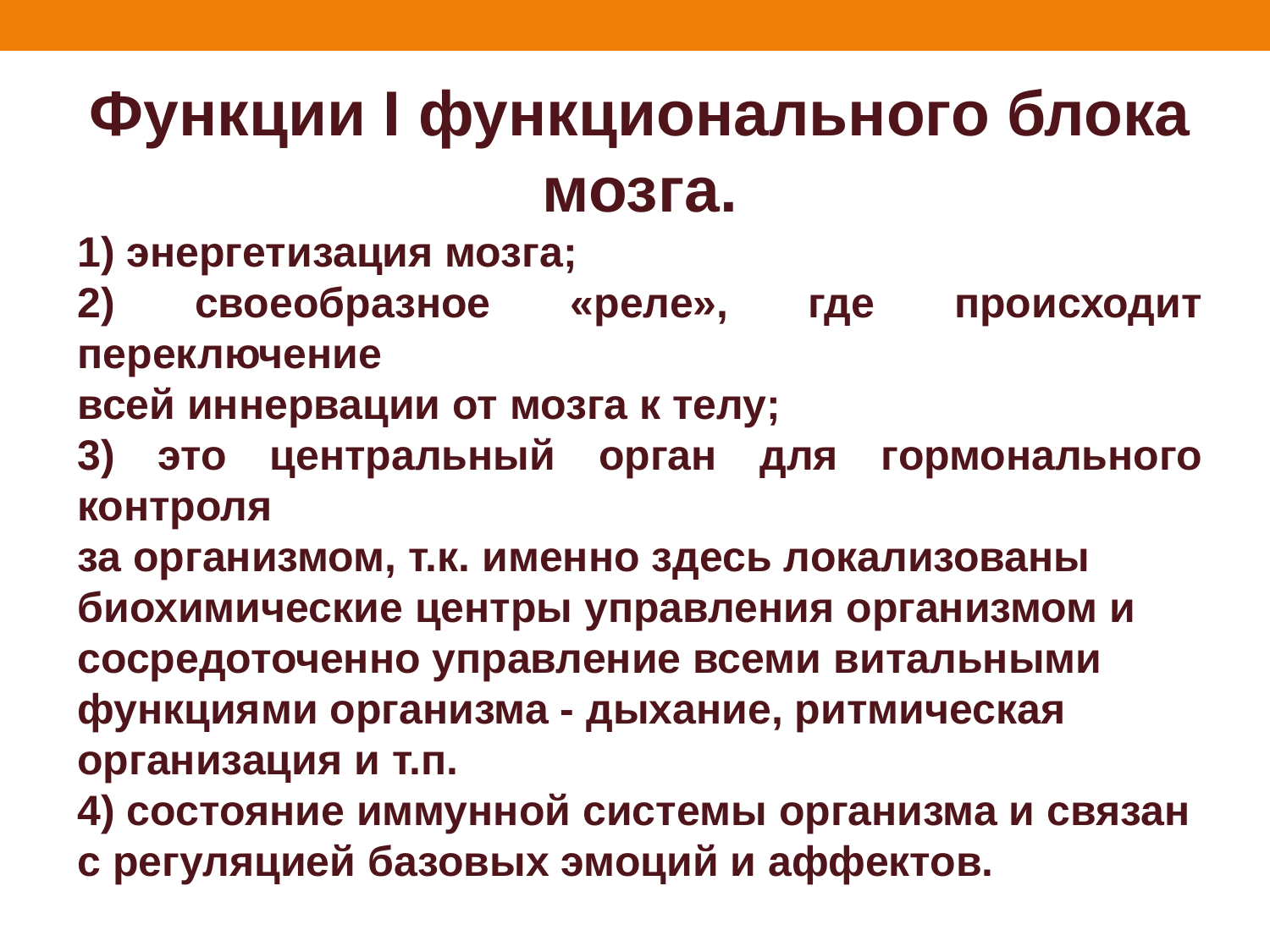

Функции I функционального блока мозга.
1) энергетизация мозга;
2) своеобразное «реле», где происходит переключение
всей иннервации от мозга к телу;
3) это центральный орган для гормонального контроля
за организмом, т.к. именно здесь локализованы
биохимические центры управления организмом и
сосредоточенно управление всеми витальными
функциями организма - дыхание, ритмическая
организация и т.п.
4) состояние иммунной системы организма и связан
с регуляцией базовых эмоций и аффектов.